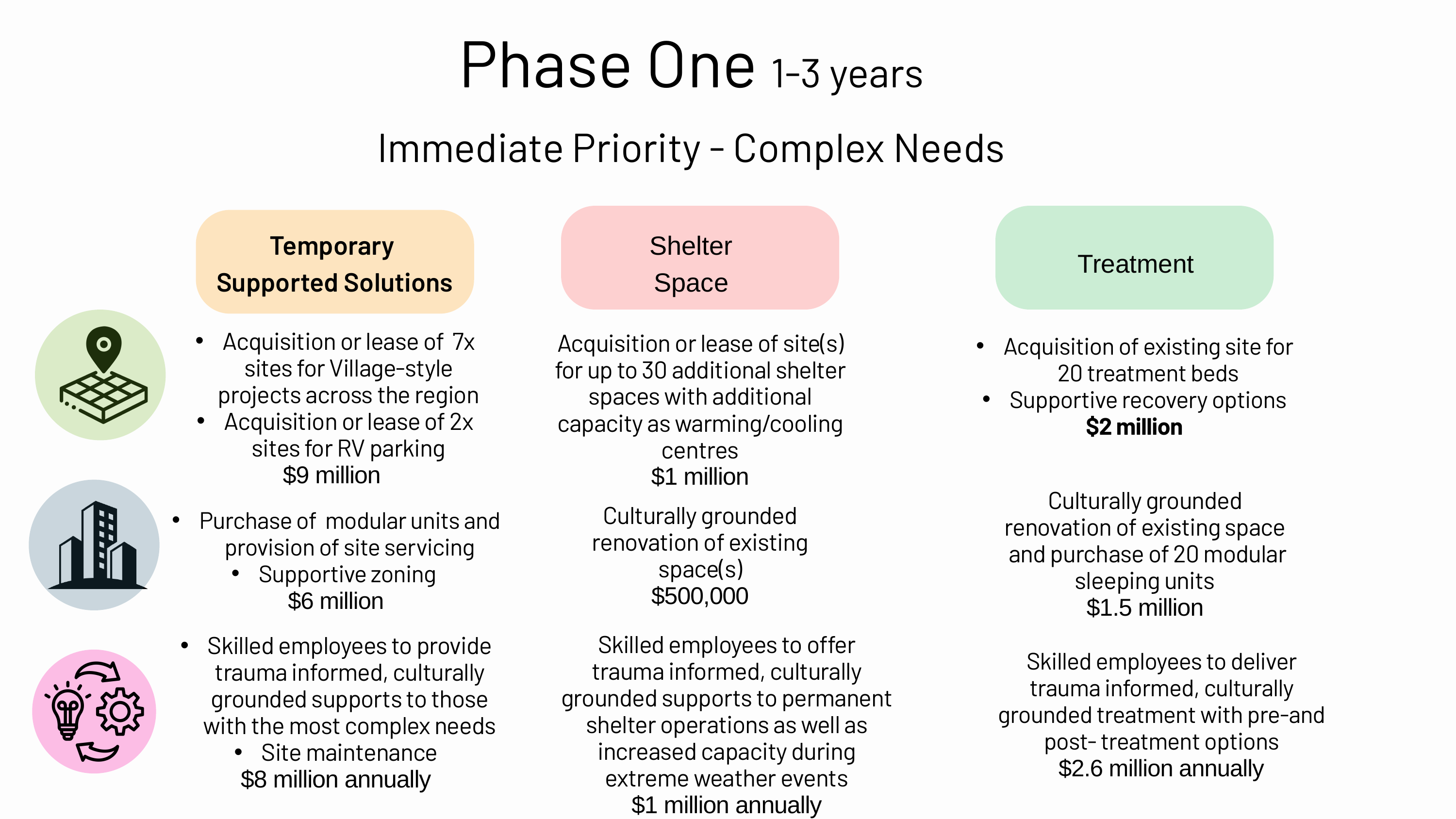

Phase One 1-3 years
Immediate Priority - Complex Needs

Shelter Space
Temporary
Supported Solutions
Treatment

Acquisition or lease of  7x sites for Village-style projects across the region
Acquisition or lease of 2x sites for RV parking
$9 million

Acquisition or lease of site(s) for up to 30 additional shelter spaces with additional capacity as warming/cooling centres
$1 million

Acquisition of existing site for 20 treatment beds
Supportive recovery options
$2 million

Culturally grounded renovation of existing space
 and purchase of 20 modular sleeping units
$1.5 million

Culturally grounded renovation of existing
 space(s)
$500,000

Purchase of  modular units and provision of site servicing
Supportive zoning
$6 million

Skilled employees to offer trauma informed, culturally grounded supports to permanent shelter operations as well as increased capacity during extreme weather events
$1 million annually
Skilled employees to provide trauma informed, culturally grounded supports to those with the most complex needs
Site maintenance
$8 million annually
Skilled employees to deliver trauma informed, culturally grounded treatment with pre-and post- treatment options
$2.6 million annually